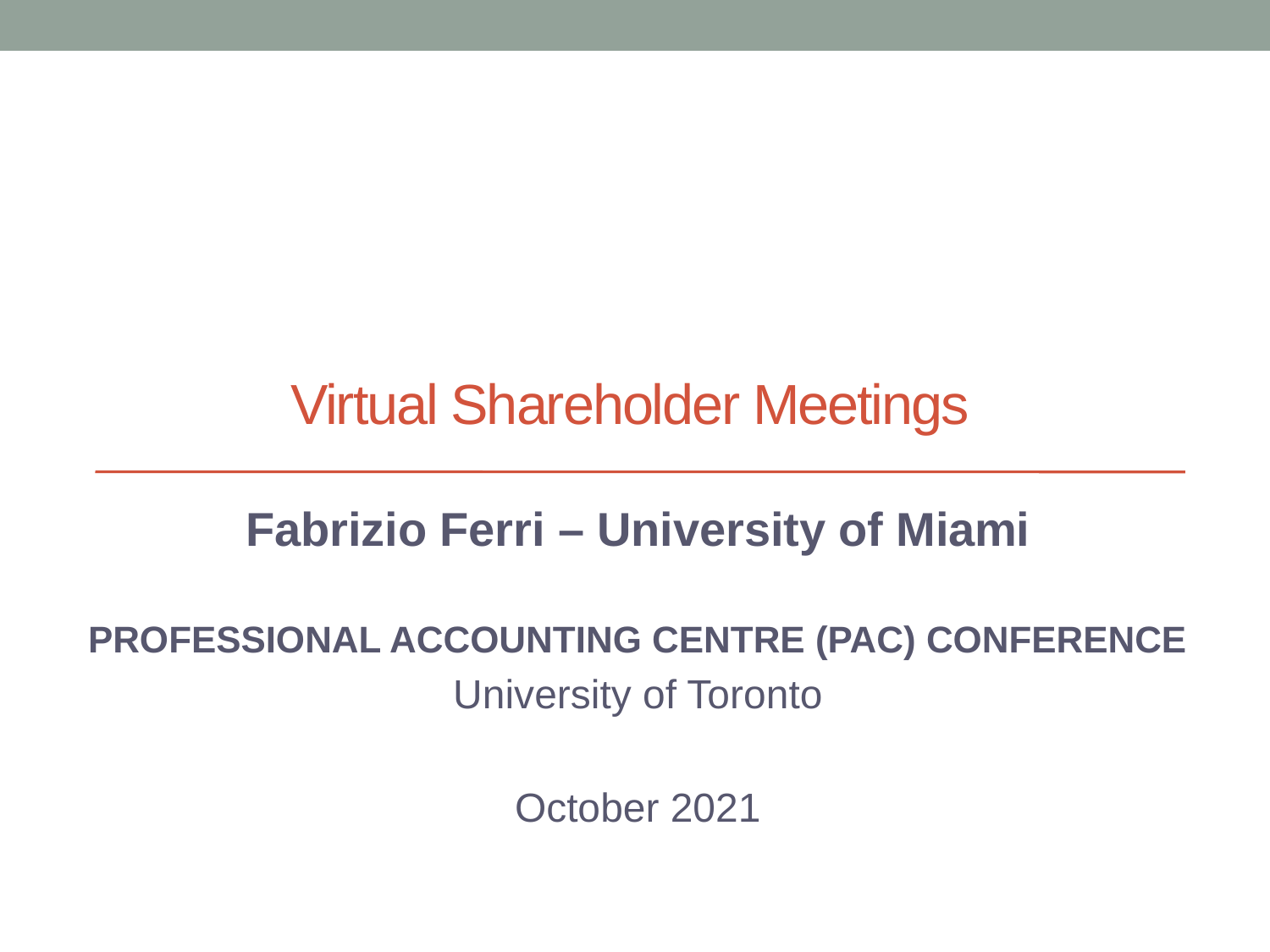

# Virtual Shareholder Meetings
Fabrizio Ferri – University of Miami

PROFESSIONAL ACCOUNTING CENTRE (PAC) CONFERENCE
University of Toronto

October 2021